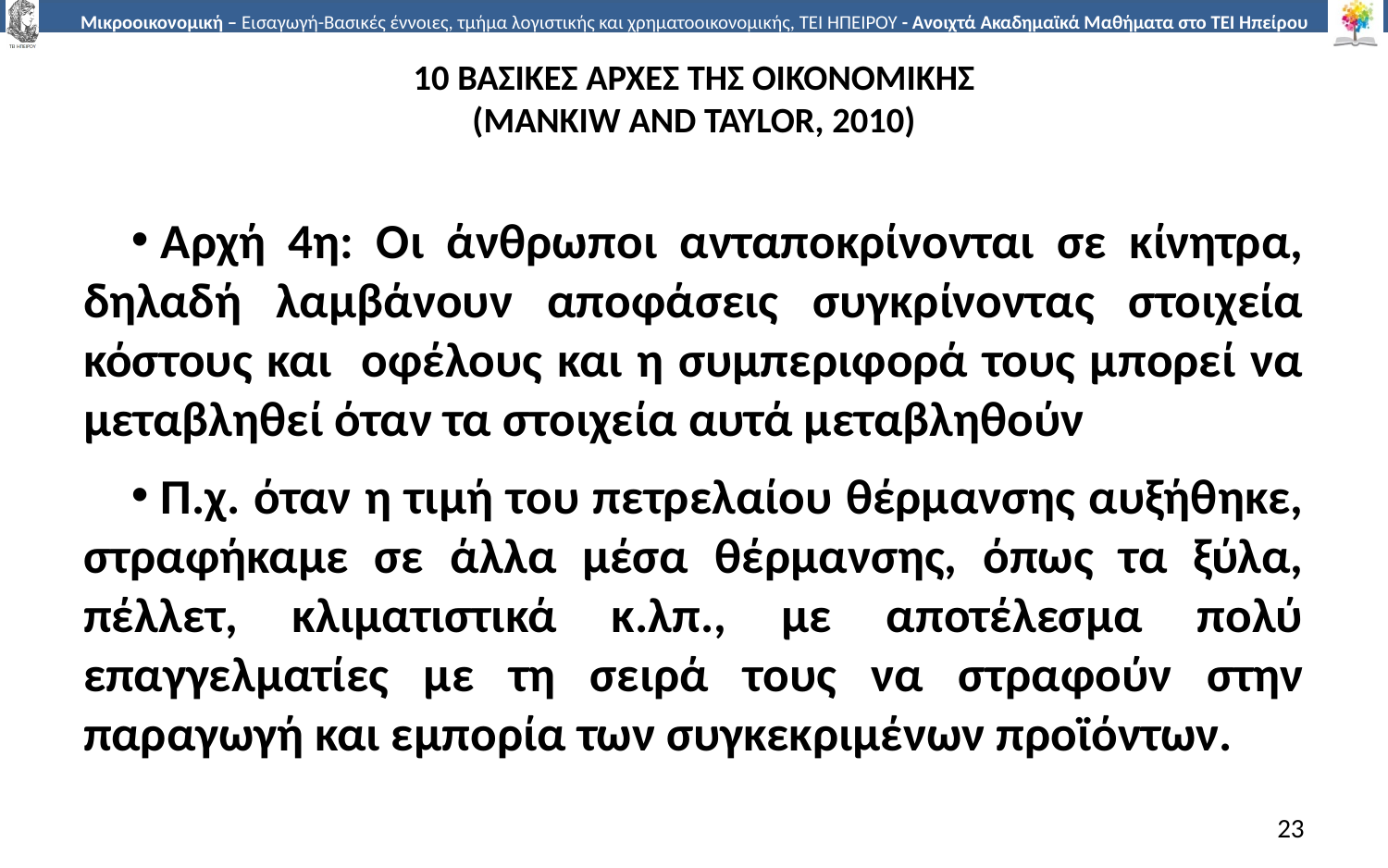

# 10 ΒΑΣΙΚΕΣ ΑΡΧΕΣ ΤΗΣ ΟΙΚΟΝΟΜΙΚΗΣ (MANKIW AND TAYLOR, 2010)
Αρχή 4η: Οι άνθρωποι ανταποκρίνονται σε κίνητρα, δηλαδή λαµβάνουν αποφάσεις συγκρίνοντας στοιχεία κόστους και  οφέλους και η συµπεριφορά τους µπορεί να µεταβληθεί όταν τα στοιχεία αυτά µεταβληθούν
Π.χ. όταν η τιµή του πετρελαίου θέρµανσης αυξήθηκε, στραφήκαµε σε άλλα µέσα θέρµανσης, όπως τα ξύλα, πέλλετ, κλιµατιστικά κ.λπ., µε αποτέλεσµα πολύ επαγγελµατίες µε τη σειρά τους να στραφούν στην παραγωγή και εµπορία των συγκεκριµένων προϊόντων.

23